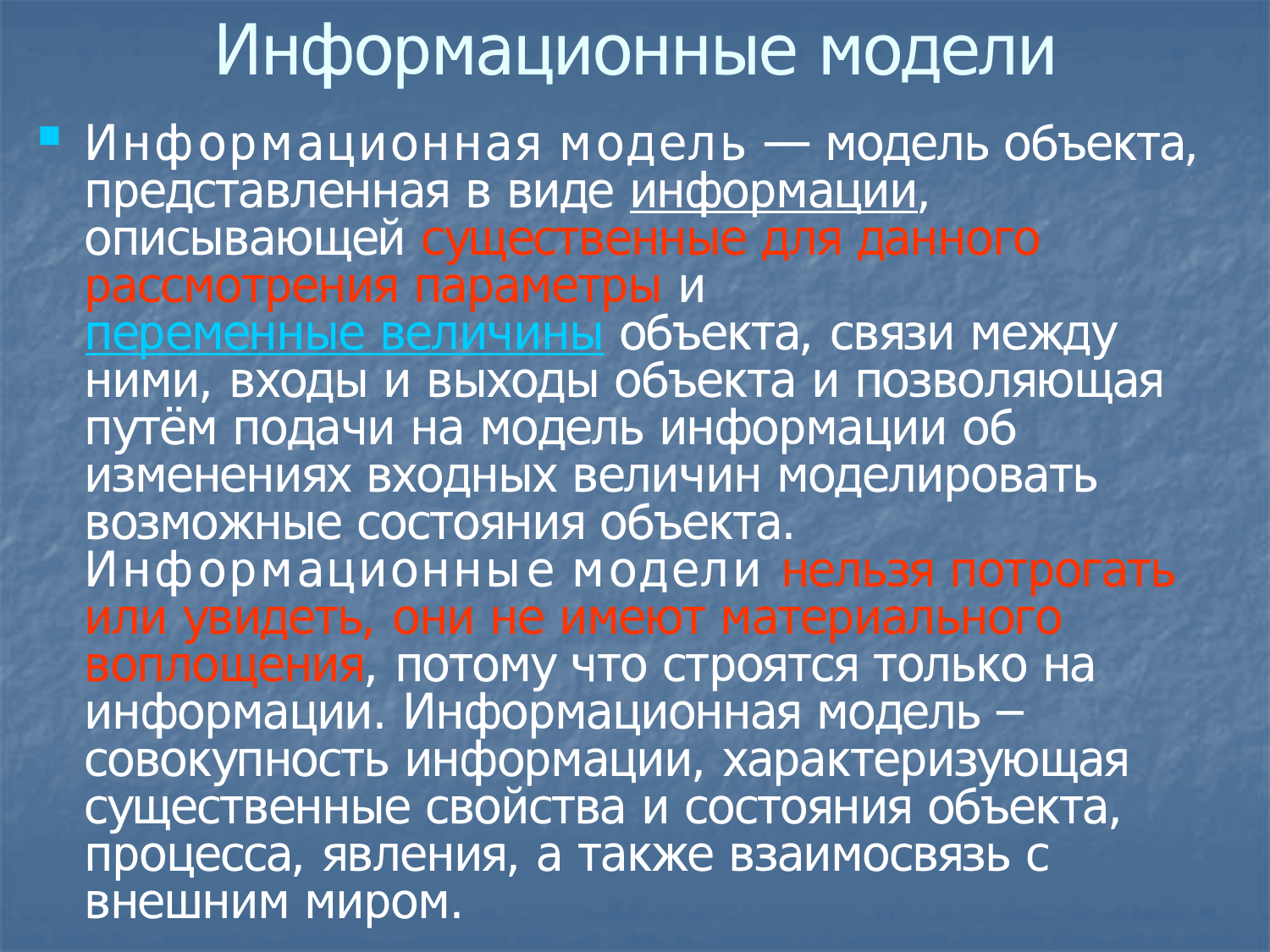

# Информационные модели
Информационная модель — модель объекта, представленная в виде информации, описывающей существенные для данного рассмотрения параметры и переменные величины объекта, связи между ними, входы и выходы объекта и позволяющая путём подачи на модель информации об изменениях входных величин моделировать возможные состояния объекта. Информационные модели нельзя потрогать или увидеть, они не имеют материального воплощения, потому что строятся только на информации. Информационная модель – совокупность информации, характеризующая существенные свойства и состояния объекта, процесса, явления, а также взаимосвязь с внешним миром.